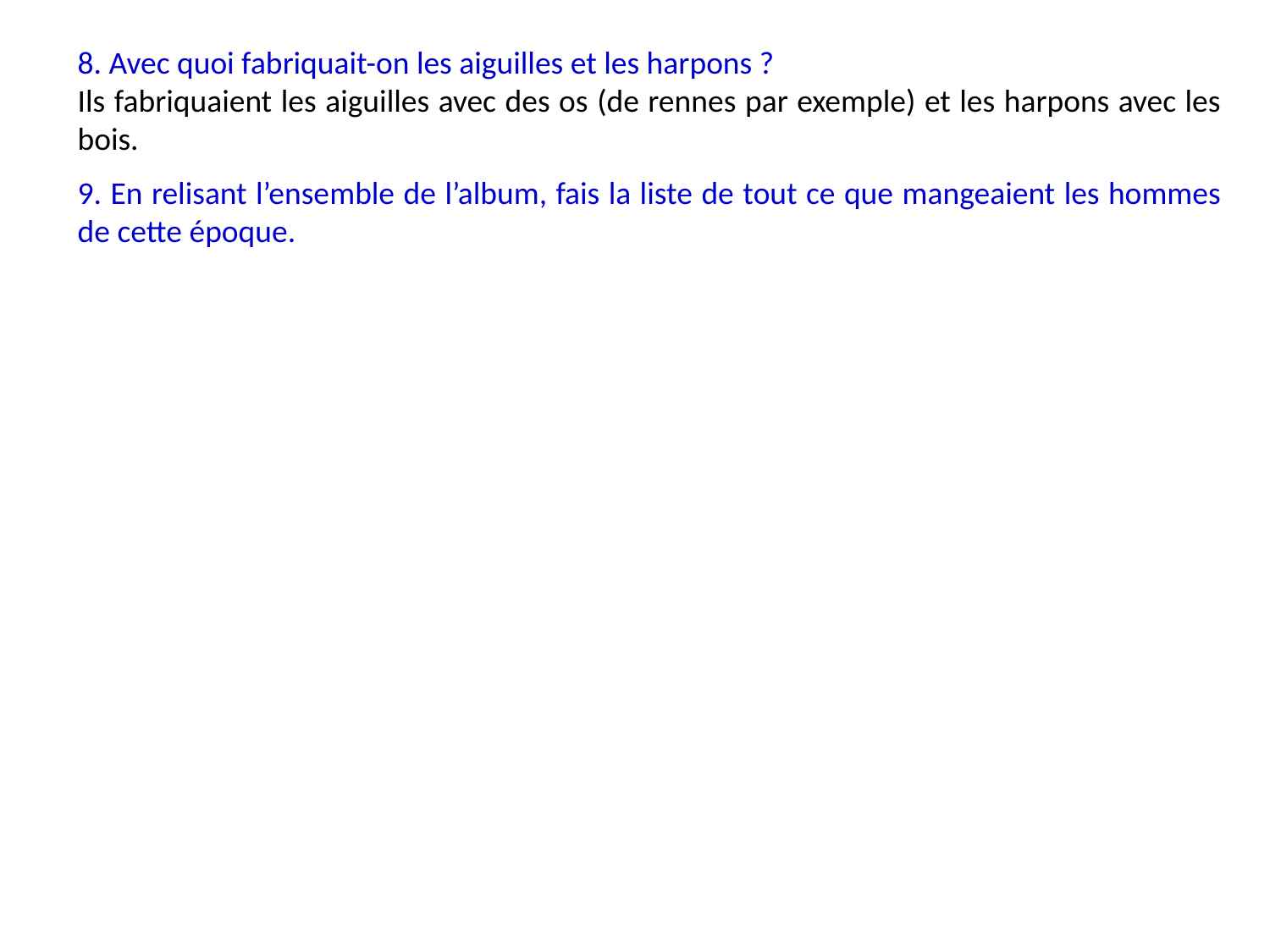

8. Avec quoi fabriquait-on les aiguilles et les harpons ?
Ils fabriquaient les aiguilles avec des os (de rennes par exemple) et les harpons avec les bois.
9. En relisant l’ensemble de l’album, fais la liste de tout ce que mangeaient les hommes de cette époque.